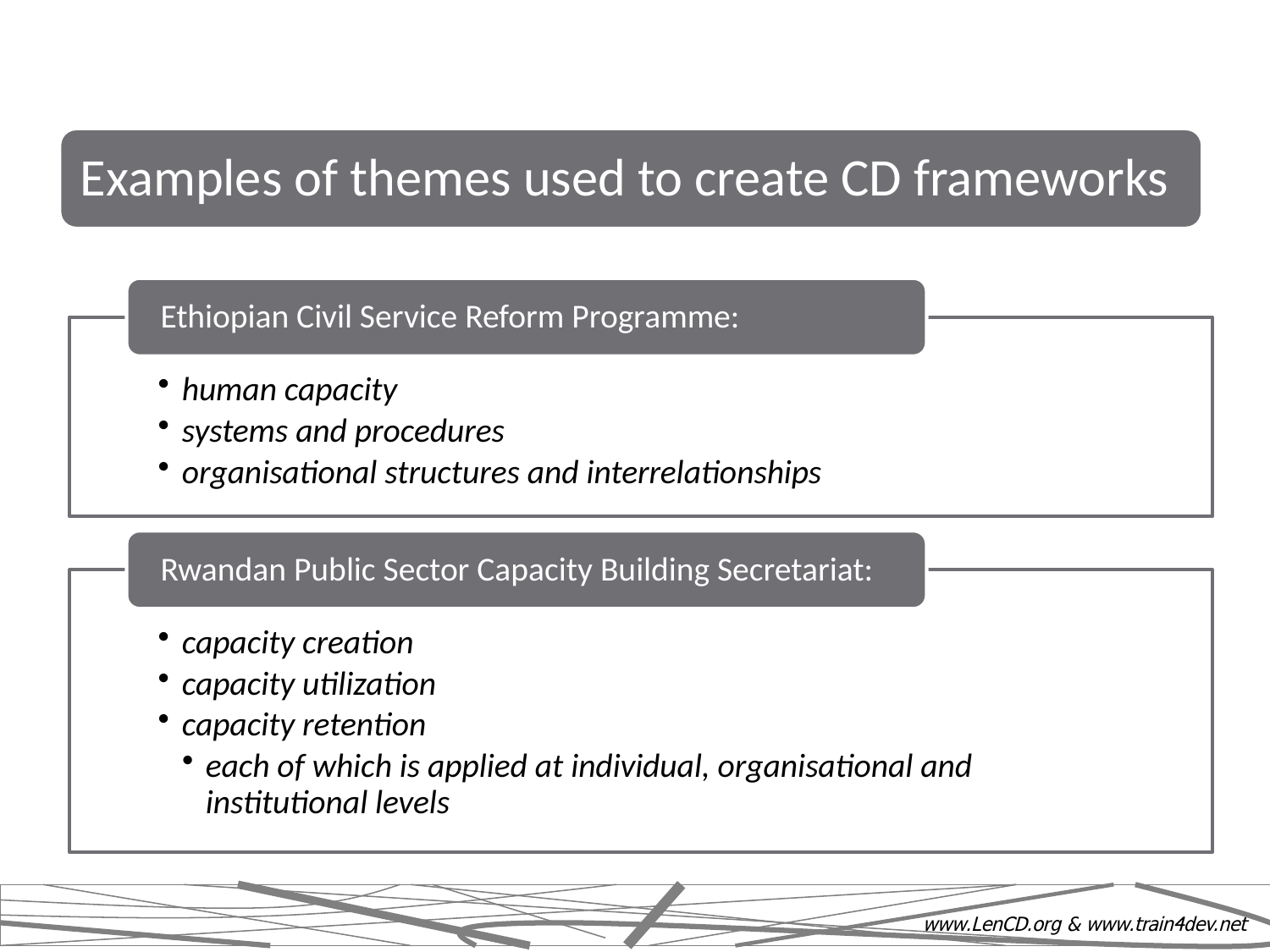

Examples of themes used to create CD frameworks
human capacity
systems and procedures
organisational structures and interrelationships
Ethiopian Civil Service Reform Programme:
capacity creation
capacity utilization
capacity retention
each of which is applied at individual, organisational and institutional levels
Rwandan Public Sector Capacity Building Secretariat:

www.LenCD.org & www.train4dev.net